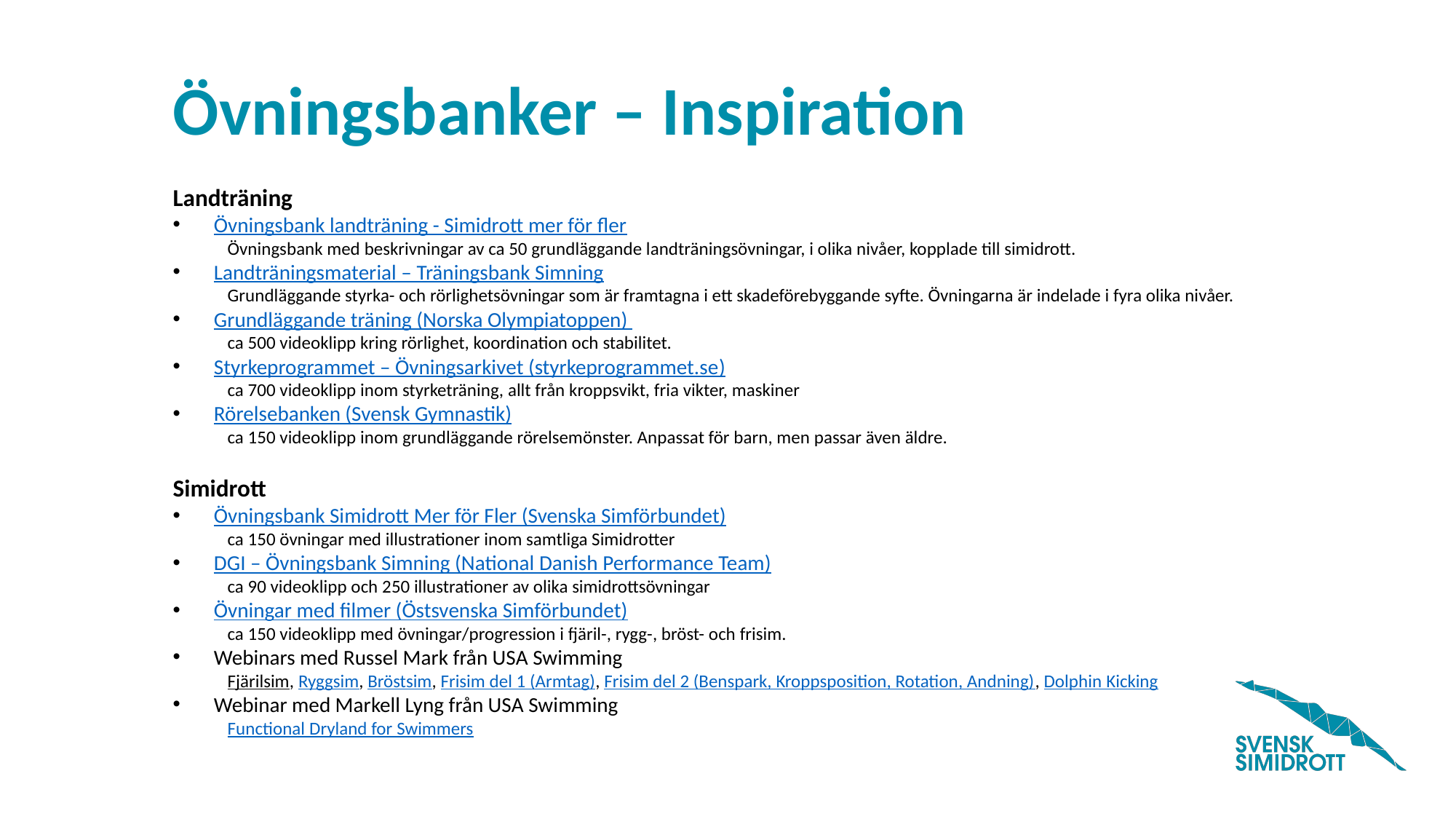

# Övningsbanker – Inspiration
Landträning
Övningsbank landträning - Simidrott mer för fler
Övningsbank med beskrivningar av ca 50 grundläggande landträningsövningar, i olika nivåer, kopplade till simidrott.
Landträningsmaterial – Träningsbank Simning
Grundläggande styrka- och rörlighetsövningar som är framtagna i ett skadeförebyggande syfte. Övningarna är indelade i fyra olika nivåer.
Grundläggande träning (Norska Olympiatoppen)
ca 500 videoklipp kring rörlighet, koordination och stabilitet.
Styrkeprogrammet – Övningsarkivet (styrkeprogrammet.se)
ca 700 videoklipp inom styrketräning, allt från kroppsvikt, fria vikter, maskiner
Rörelsebanken (Svensk Gymnastik)
ca 150 videoklipp inom grundläggande rörelsemönster. Anpassat för barn, men passar även äldre.

Simidrott
Övningsbank Simidrott Mer för Fler (Svenska Simförbundet)
ca 150 övningar med illustrationer inom samtliga Simidrotter
DGI – Övningsbank Simning (National Danish Performance Team)
ca 90 videoklipp och 250 illustrationer av olika simidrottsövningar
Övningar med filmer (Östsvenska Simförbundet)
ca 150 videoklipp med övningar/progression i fjäril-, rygg-, bröst- och frisim.
Webinars med Russel Mark från USA Swimming
Fjärilsim, Ryggsim, Bröstsim, Frisim del 1 (Armtag), Frisim del 2 (Benspark, Kroppsposition, Rotation, Andning), Dolphin Kicking
Webinar med Markell Lyng från USA Swimming
Functional Dryland for Swimmers